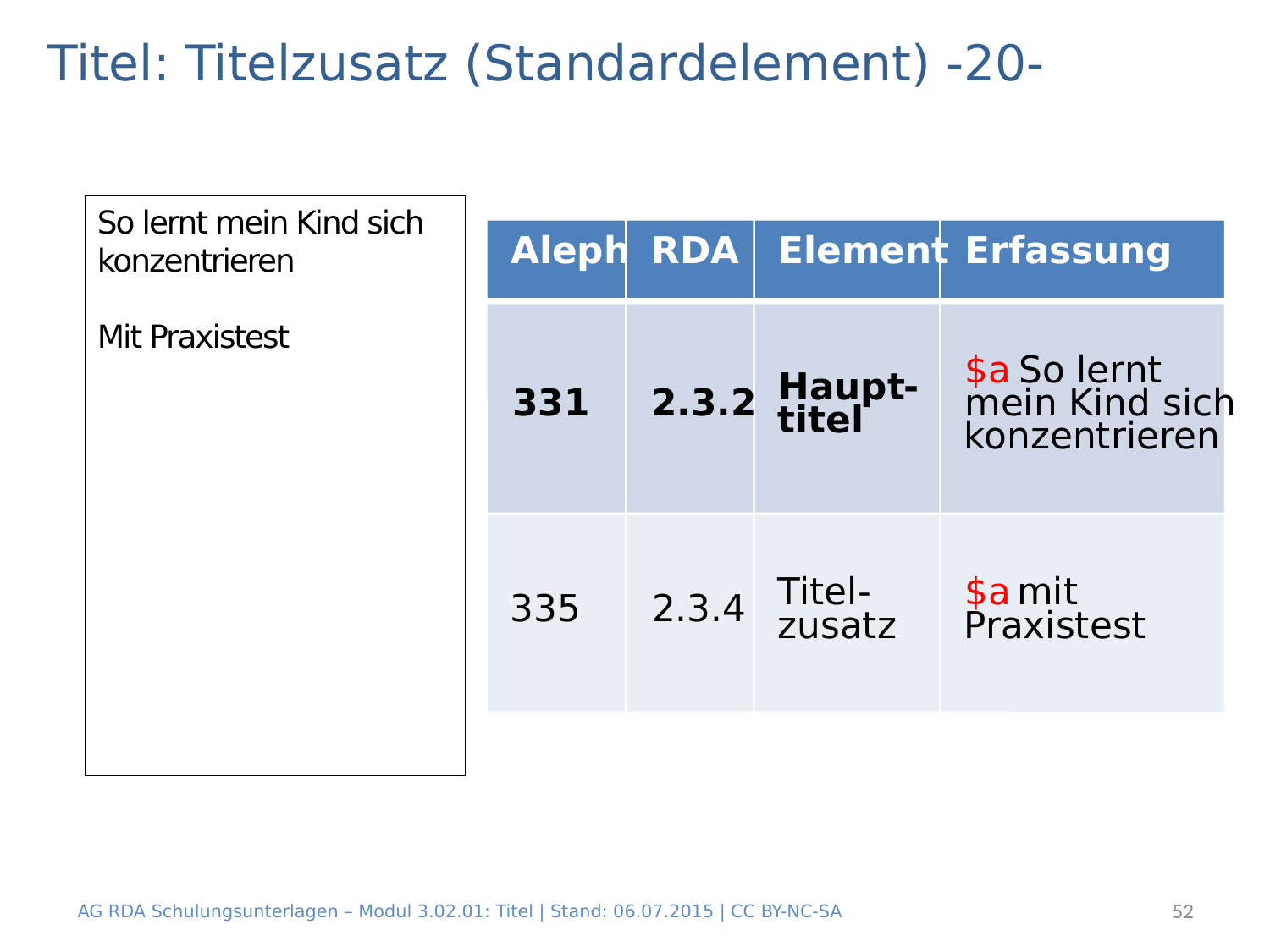

# Titel: Titelzusatz (Standardelement) -20-

So lernt mein Kind sich konzentrieren
Mit Praxistest

Aleph
RDA
Element
Erfassung

Haupt
-
331
2.3.2
titel

Titel
-
335
2.3.4
zusatz

$a
So lernt
mein Kind sich
konzentrieren
$a
mit
Praxistest
AG RDA Schulungsunterlagen – Modul 3.02.01: Titel | Stand: 06.07.2015 | CC BY-NC-SA
52